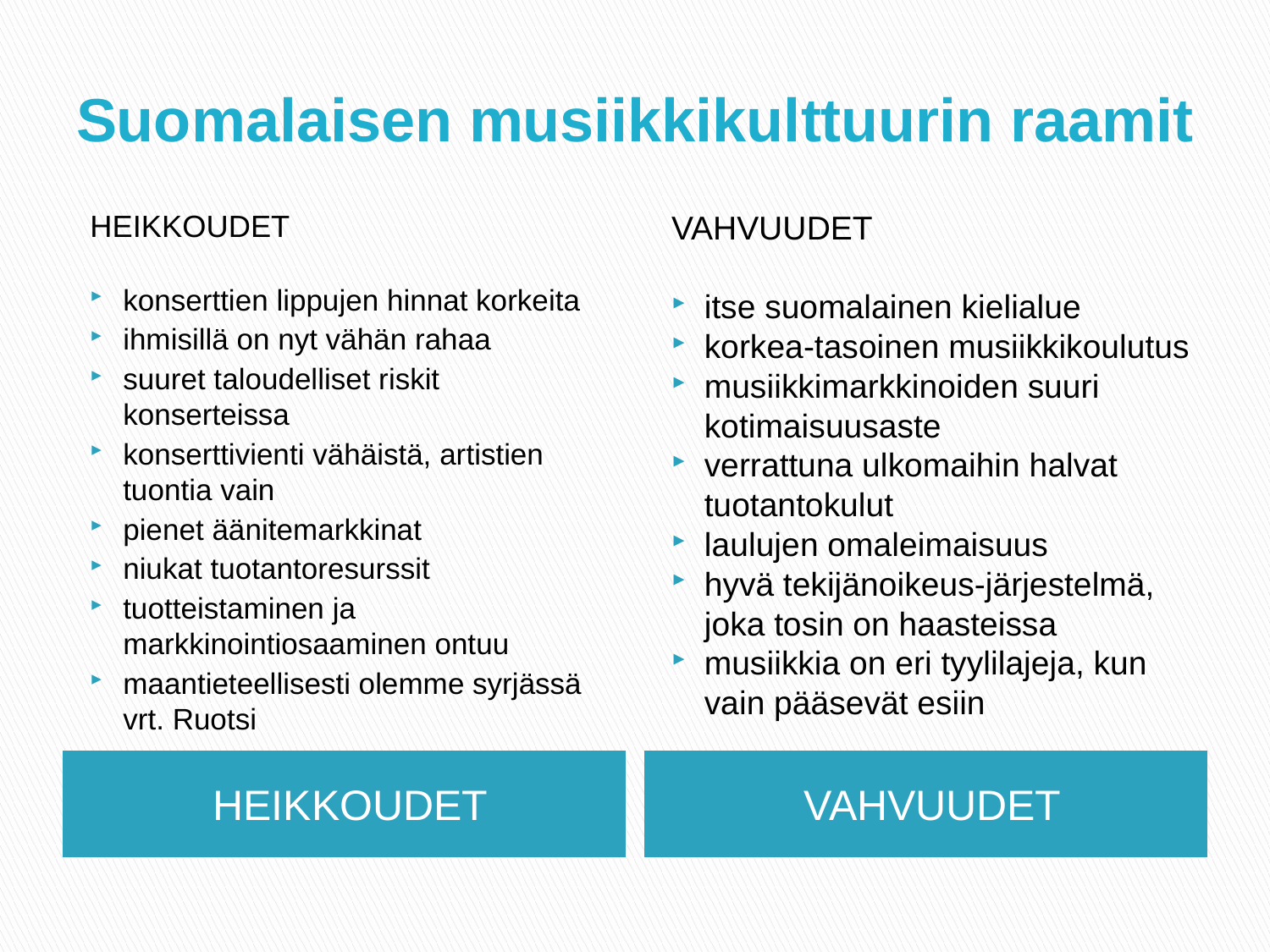

# Suomalaisen musiikkikulttuurin raamit
HEIKKOUDET

konserttien lippujen hinnat korkeita
ihmisillä on nyt vähän rahaa
suuret taloudelliset riskit konserteissa
konserttivienti vähäistä, artistien tuontia vain
pienet äänitemarkkinat
niukat tuotantoresurssit
tuotteistaminen ja markkinointiosaaminen ontuu
maantieteellisesti olemme syrjässä vrt. Ruotsi

VAHVUUDET

itse suomalainen kielialue
korkea-tasoinen musiikkikoulutus
musiikkimarkkinoiden suuri kotimaisuusaste
verrattuna ulkomaihin halvat tuotantokulut
laulujen omaleimaisuus
hyvä tekijänoikeus-järjestelmä, joka tosin on haasteissa
musiikkia on eri tyylilajeja, kun vain pääsevät esiin

HEIKKOUDET
VAHVUUDET